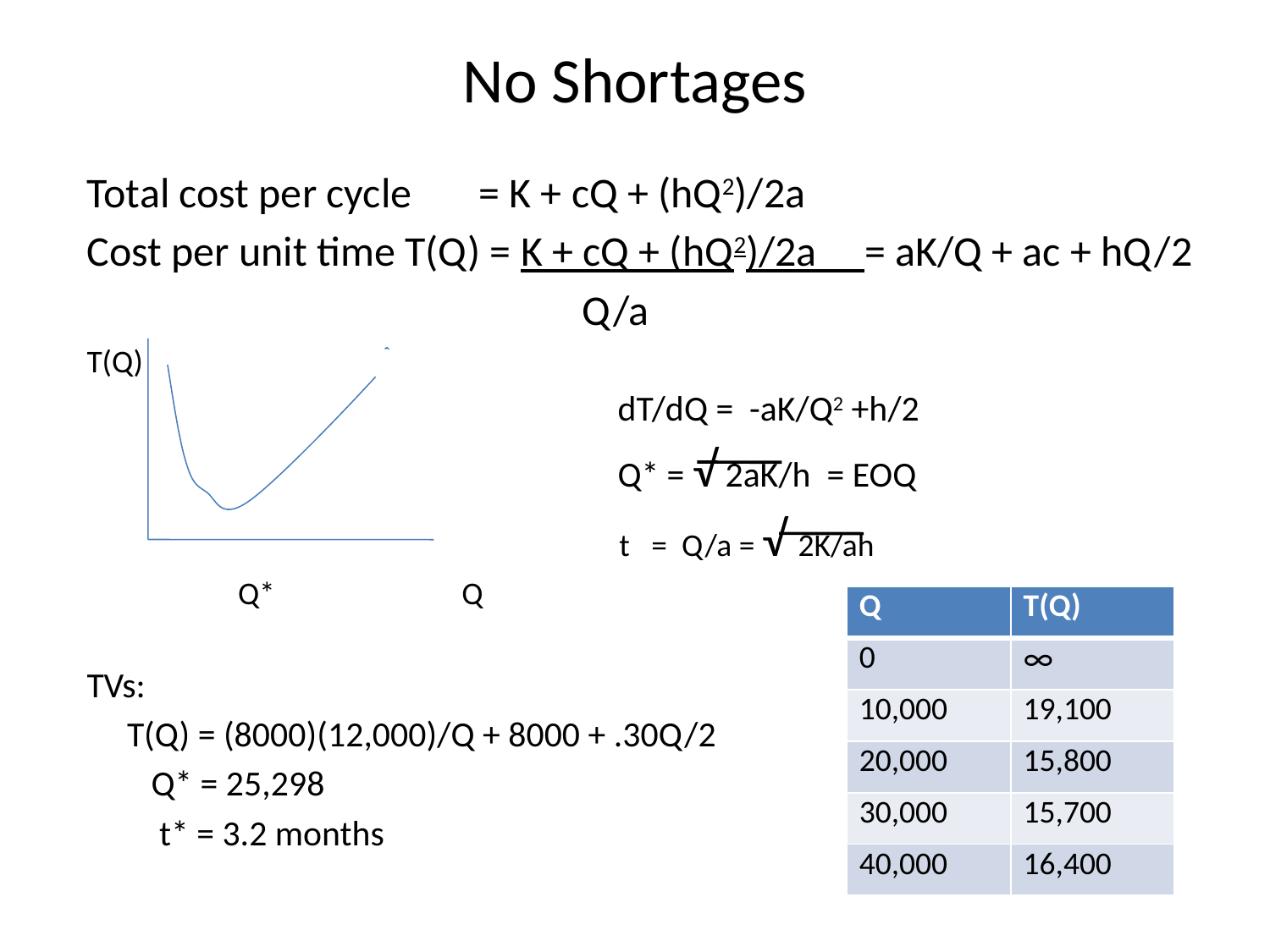

# No Shortages
Total cost per cycle       = K + cQ + (hQ2)/2a
Cost per unit time T(Q) = K + cQ + (hQ2)/2a     = aK/Q + ac + hQ/2
                                                    Q/a
T(Q)
                                                                  dT/dQ =  -aK/Q2 +h/2
                                                                  Q* = √ 2aK/h  = EOQ
                                                                          t   =  Q/a = √ 2K/ah
                     Q*                          Q

TVs:
     T(Q) = (8000)(12,000)/Q + 8000 + .30Q/2
        Q* = 25,298
         t* = 3.2 months

| Q | T(Q) |
| --- | --- |
| 0 | ∞ |
| 10,000 | 19,100 |
| 20,000 | 15,800 |
| 30,000 | 15,700 |
| 40,000 | 16,400 |